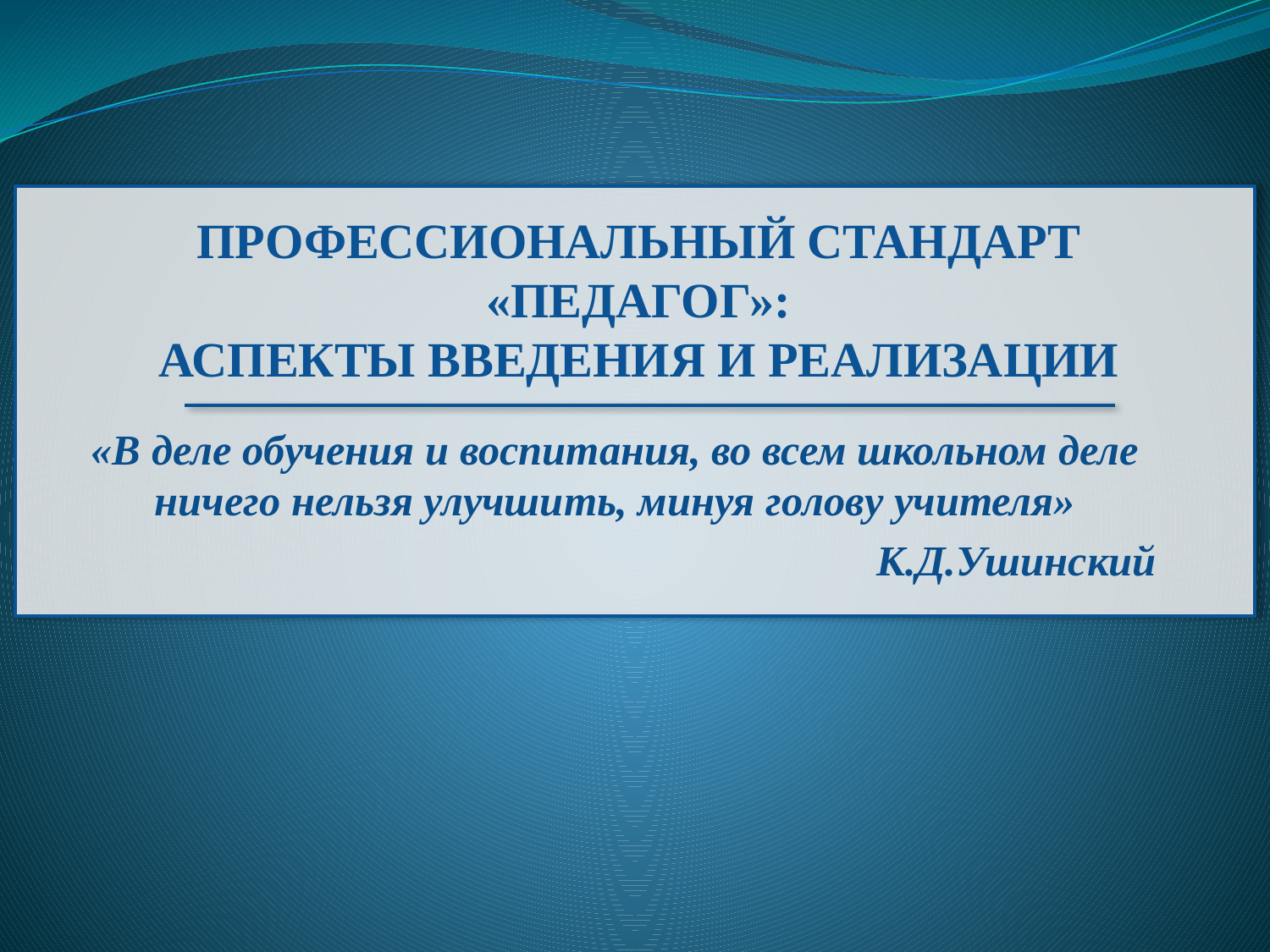

# ПРОФЕССИОНАЛЬНЫЙ СТАНДАРТ «ПЕДАГОГ»: АСПЕКТЫ ВВЕДЕНИЯ И РЕАЛИЗАЦИИ
«В деле обучения и воспитания, во всем школьном деле ничего нельзя улучшить, минуя голову учителя»
                                                                        К.Д.Ушинский